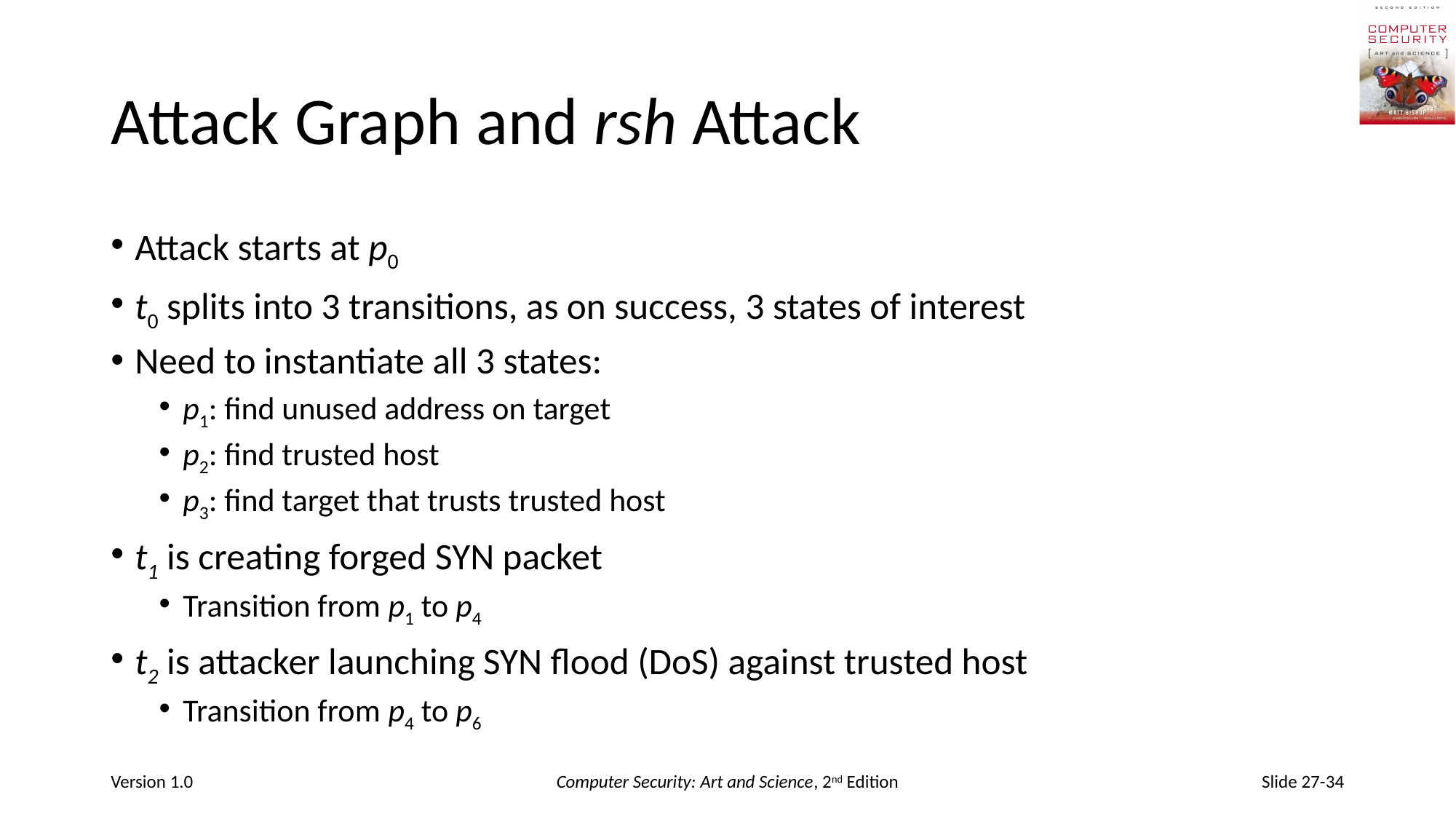

# Attack Graph and rsh Attack
Attack starts at p0
t0 splits into 3 transitions, as on success, 3 states of interest
Need to instantiate all 3 states:
p1: find unused address on target
p2: find trusted host
p3: find target that trusts trusted host
t1 is creating forged SYN packet
Transition from p1 to p4
t2 is attacker launching SYN flood (DoS) against trusted host
Transition from p4 to p6

Version 1.0
Computer Security: Art and Science, 2nd Edition
Slide 27-34